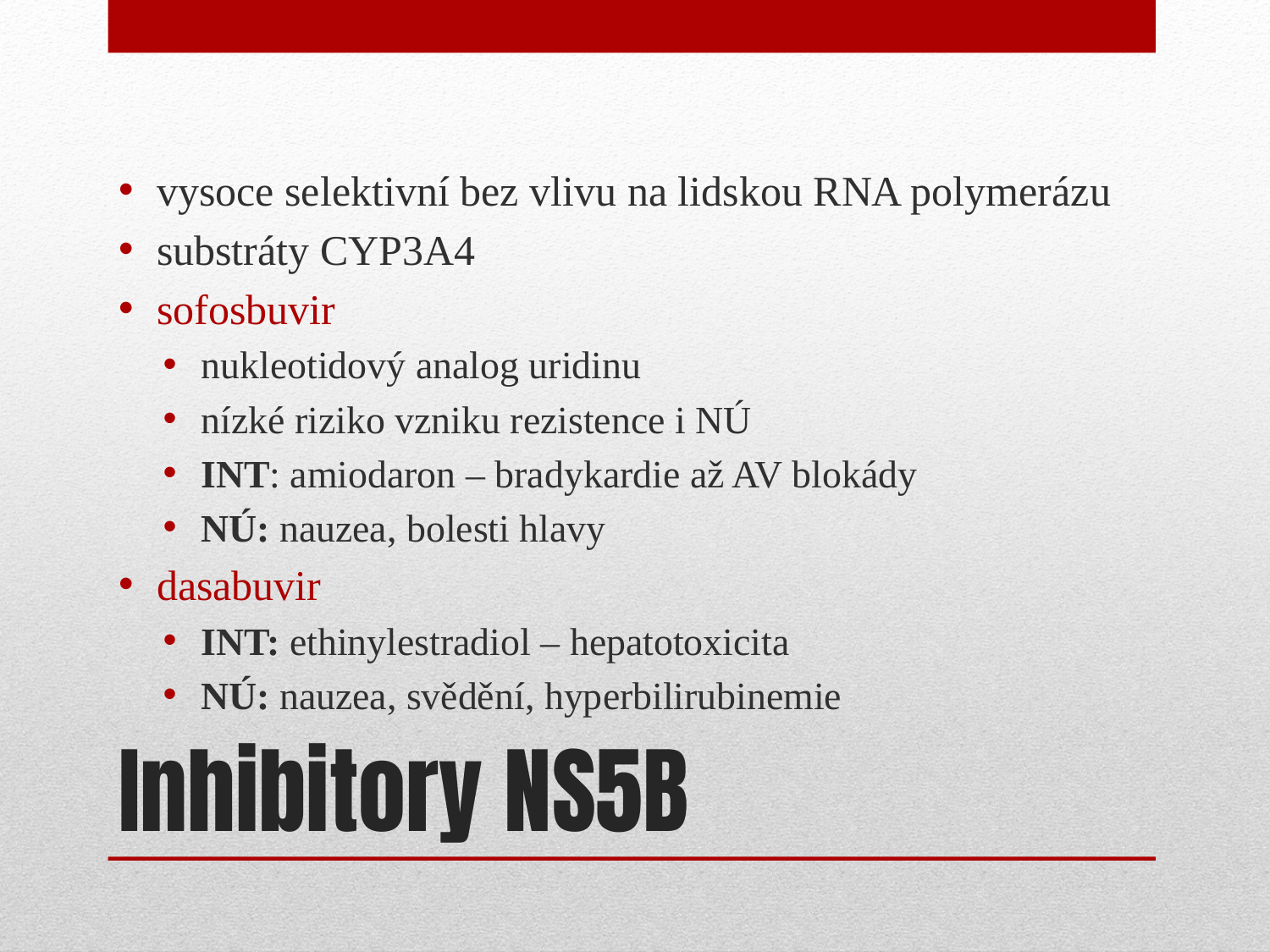

vysoce selektivní bez vlivu na lidskou RNA polymerázu
substráty CYP3A4
sofosbuvir
nukleotidový analog uridinu
nízké riziko vzniku rezistence i NÚ
INT: amiodaron – bradykardie až AV blokády
NÚ: nauzea, bolesti hlavy
dasabuvir
INT: ethinylestradiol – hepatotoxicita
NÚ: nauzea, svědění, hyperbilirubinemie

# Inhibitory NS5B